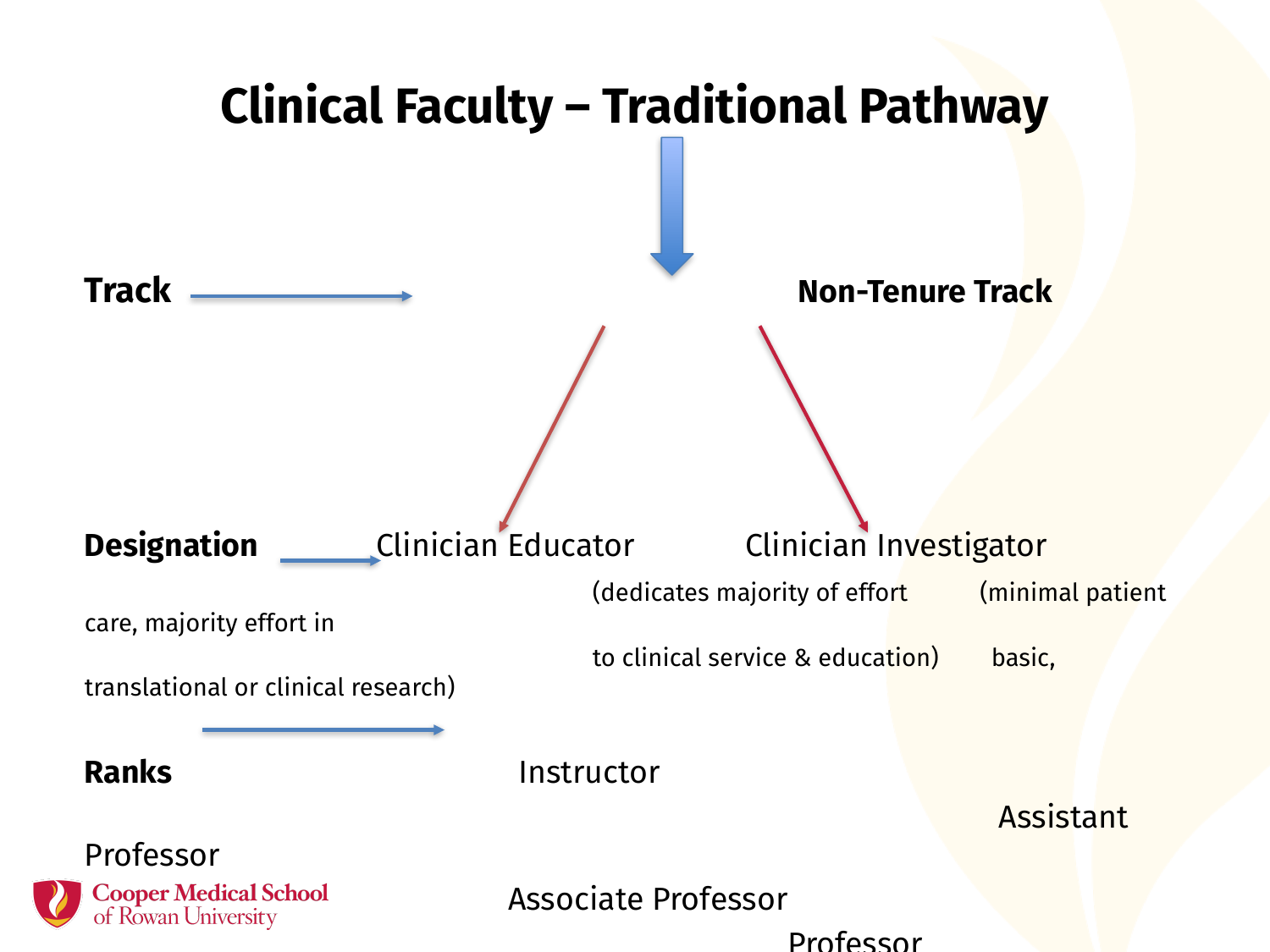

Clinical Faculty – Traditional Pathway

Track					       Non-Tenure Track

Designation              Clinician Educator             Clinician Investigator
				(dedicates majority of effort           (minimal patient care, majority effort in
				to clinical service & education)        basic, translational or clinical research)

Ranks                                         Instructor
							   Assistant Professor
                                                  Associate Professor
				                       Professor